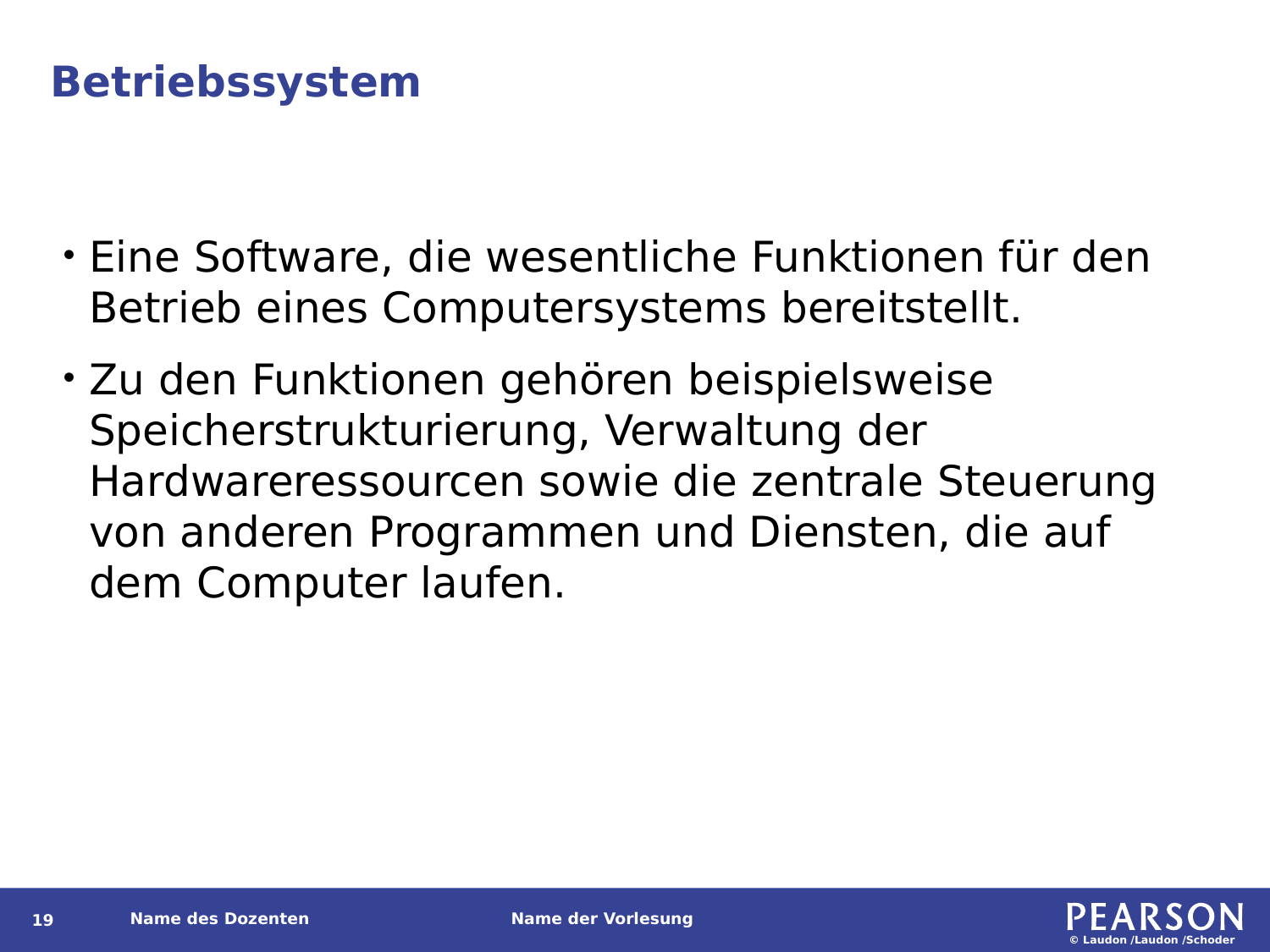

# Betriebssystem

Eine Software, die wesentliche Funktionen für den Betrieb eines Computersystems bereitstellt.
Zu den Funktionen gehören beispielsweise Speicherstrukturierung, Verwaltung der Hardwareressourcen sowie die zentrale Steuerung von anderen Programmen und Diensten, die auf dem Computer laufen.
19